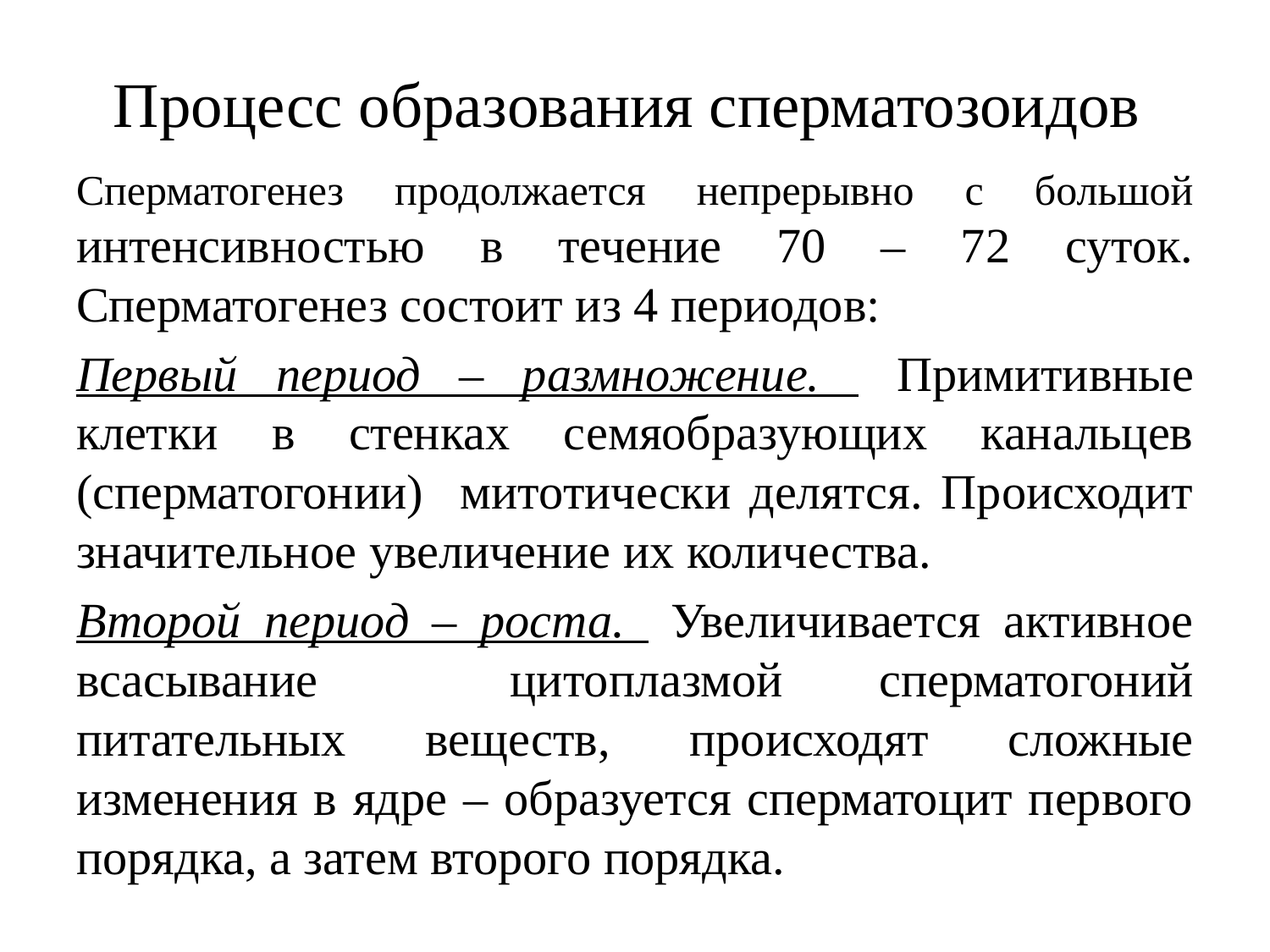

# Процесс образования сперматозоидов
Сперматогенез продолжается непрерывно с большой интенсивностью в течение 70 – 72 суток. Сперматогенез состоит из 4 периодов:
Первый период – размножение.  Примитивные клетки в стенках семяобразующих канальцев (сперматогонии)  митотически делятся. Происходит значительное увеличение их количества.
Второй период – роста.  Увеличивается активное всасывание  цитоплазмой сперматогоний питательных веществ, происходят сложные изменения в ядре – образуется сперматоцит первого порядка, а затем второго порядка.